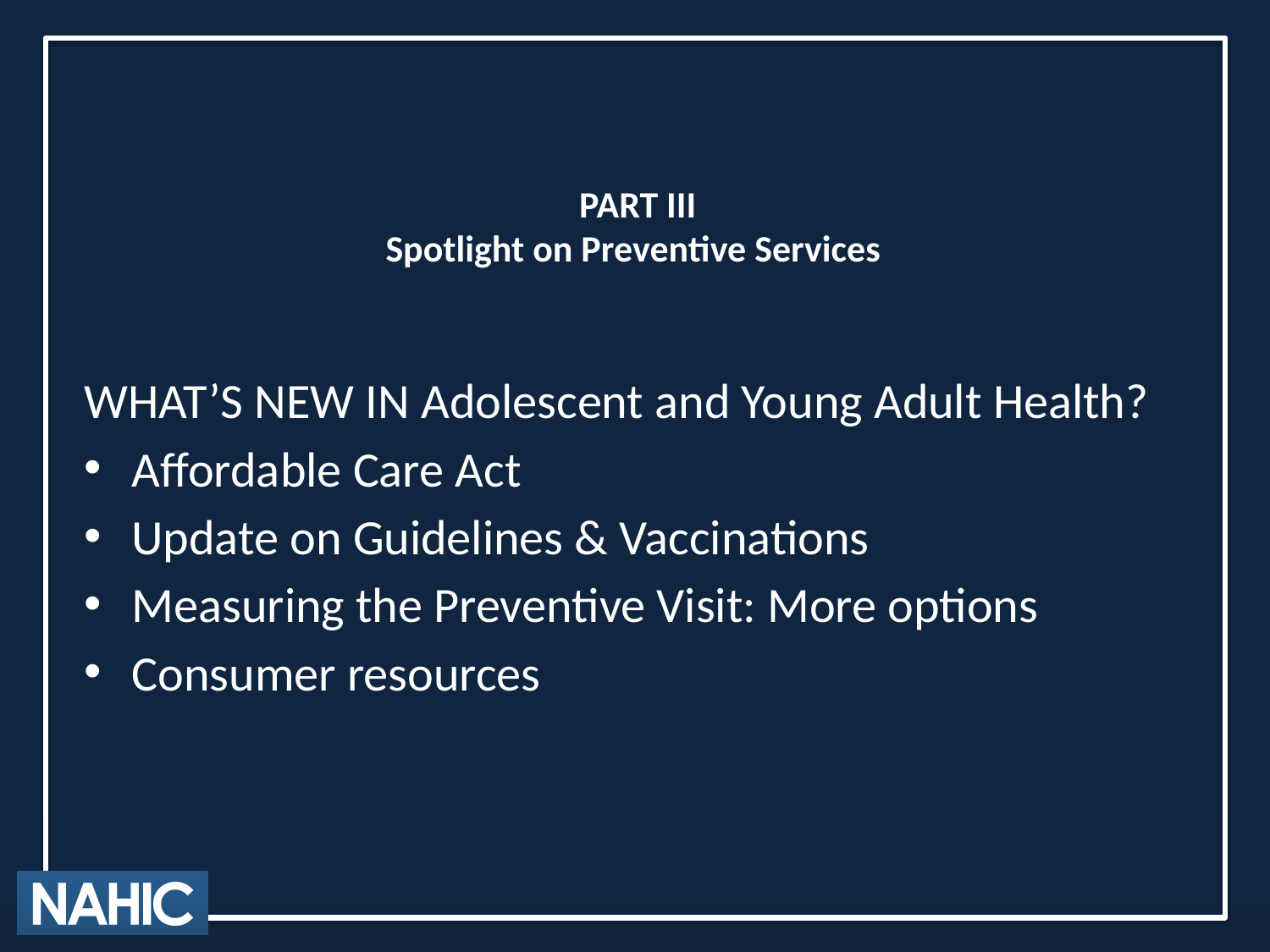

# PART III Spotlight on Preventive Services
WHAT’S NEW IN Adolescent and Young Adult Health?
Affordable Care Act
Update on Guidelines & Vaccinations
Measuring the Preventive Visit: More options
Consumer resources